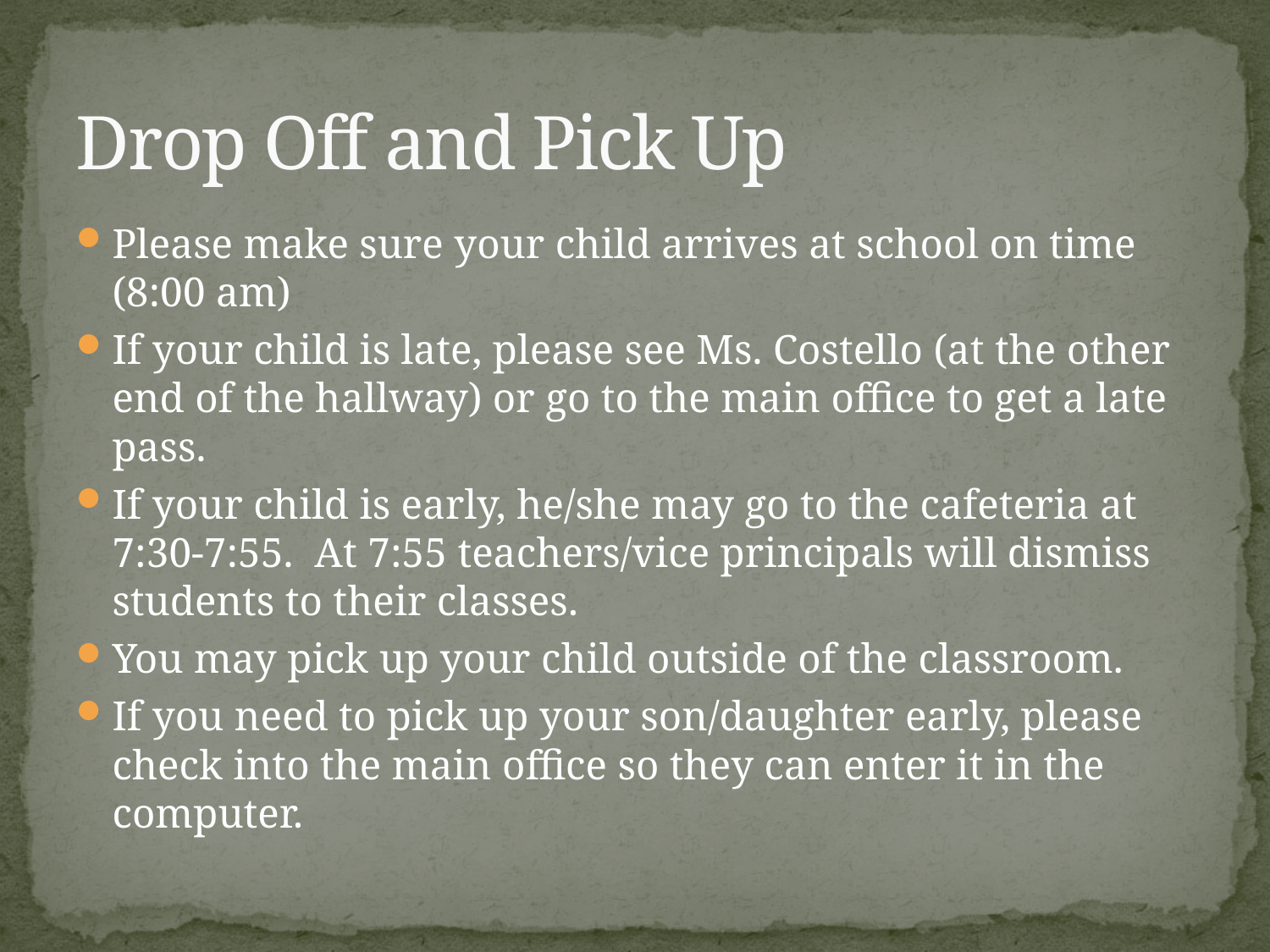

# Drop Off and Pick Up
Please make sure your child arrives at school on time (8:00 am)
If your child is late, please see Ms. Costello (at the other end of the hallway) or go to the main office to get a late pass.
If your child is early, he/she may go to the cafeteria at 7:30-7:55.  At 7:55 teachers/vice principals will dismiss students to their classes.
You may pick up your child outside of the classroom.
If you need to pick up your son/daughter early, please check into the main office so they can enter it in the computer.